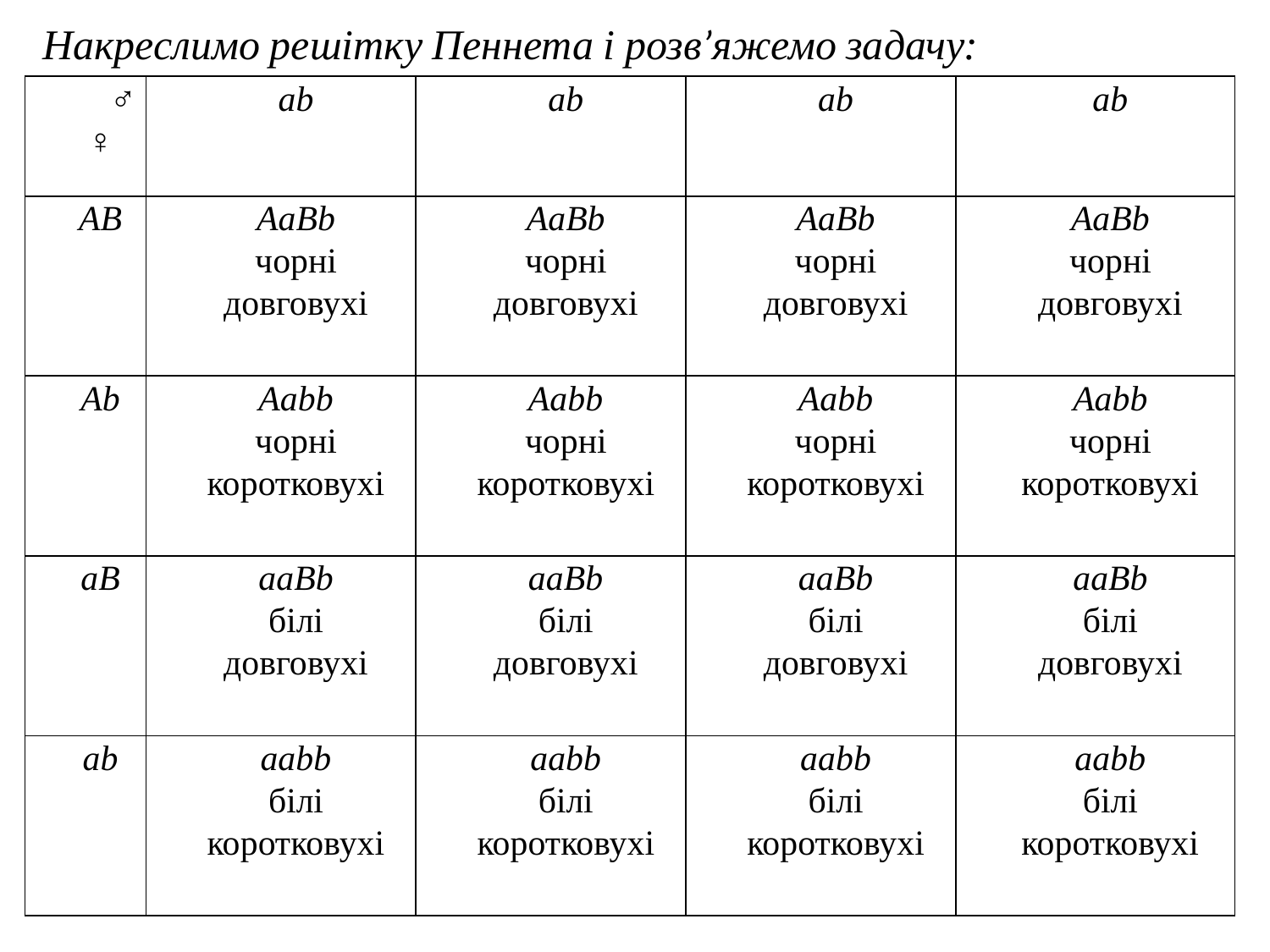

Накреслимо решітку Пеннета і розв’яжемо задачу:
| ♂ ♀ | ab | ab | ab | ab |
| --- | --- | --- | --- | --- |
| AB | AaBb чорні довговухі | AaBb чорні довговухі | AaBb чорні довговухі | AaBb чорні довговухі |
| Ab | Aabb чорні коротковухі | Aabb чорні коротковухі | Aabb чорні коротковухі | Aabb чорні коротковухі |
| aB | aaBb білі довговухі | aaBb білі довговухі | aaBb білі довговухі | aaBb білі довговухі |
| ab | aabb білі коротковухі | aabb білі коротковухі | aabb білі коротковухі | aabb білі коротковухі |